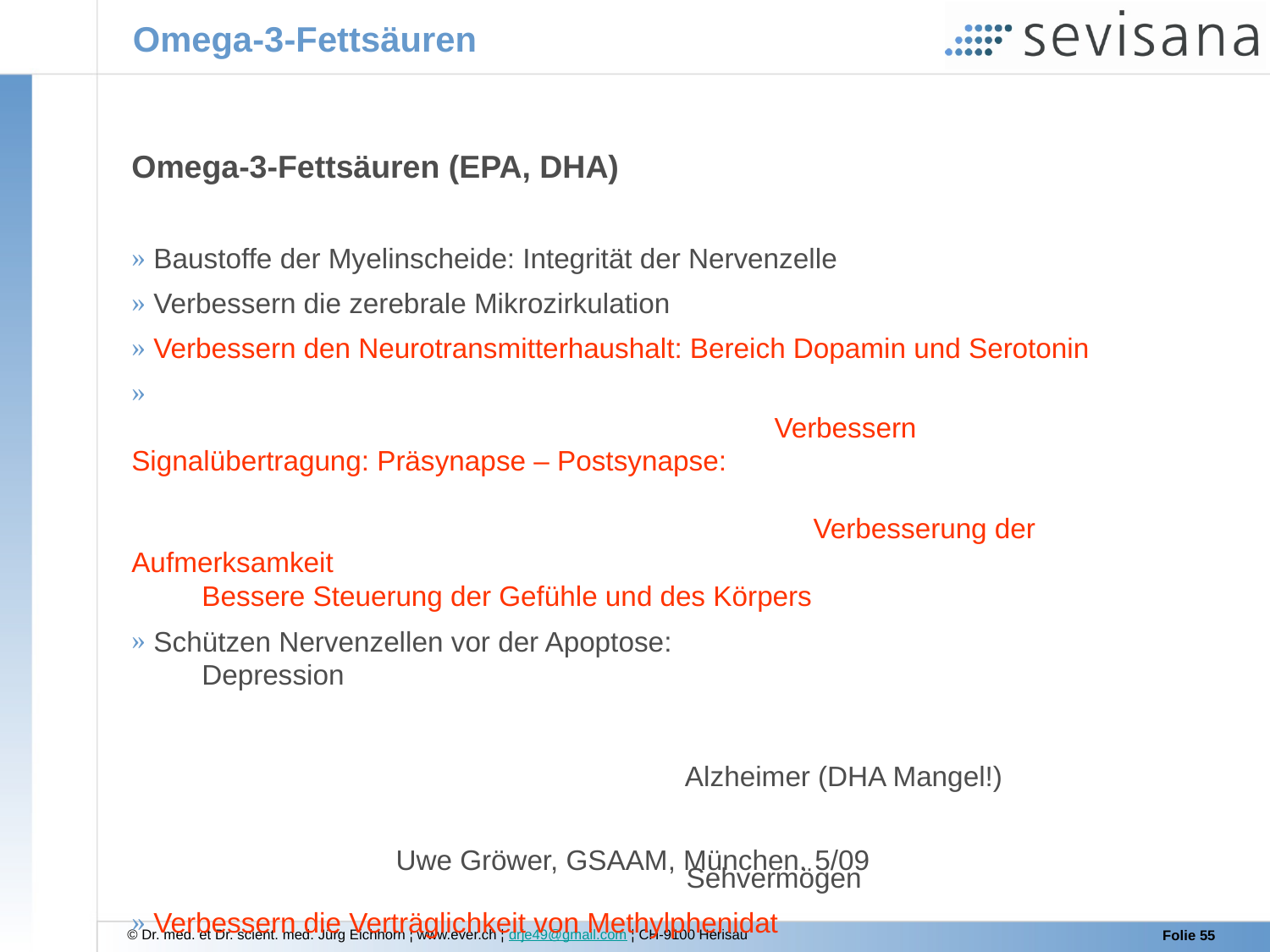

Omega-3-Fettsäuren
Omega-3-Fettsäuren (EPA, DHA)
 Baustoffe der Myelinscheide: Integrität der Nervenzelle
 Verbessern die zerebrale Mikrozirkulation
 Verbessern den Neurotransmitterhaushalt: Bereich Dopamin und Serotonin
												 Verbessern Signalübertragung: Präsynapse – Postsynapse:
   												      Verbesserung der Aufmerksamkeit
         Bessere Steuerung der Gefühle und des Körpers
 Schützen Nervenzellen vor der Apoptose:
         Depression
   																		      Alzheimer (DHA Mangel!)
   																		      Sehvermögen
 Verbessern die Verträglichkeit von Methylphenidat
Uwe Gröwer, GSAAM, München. 5/09